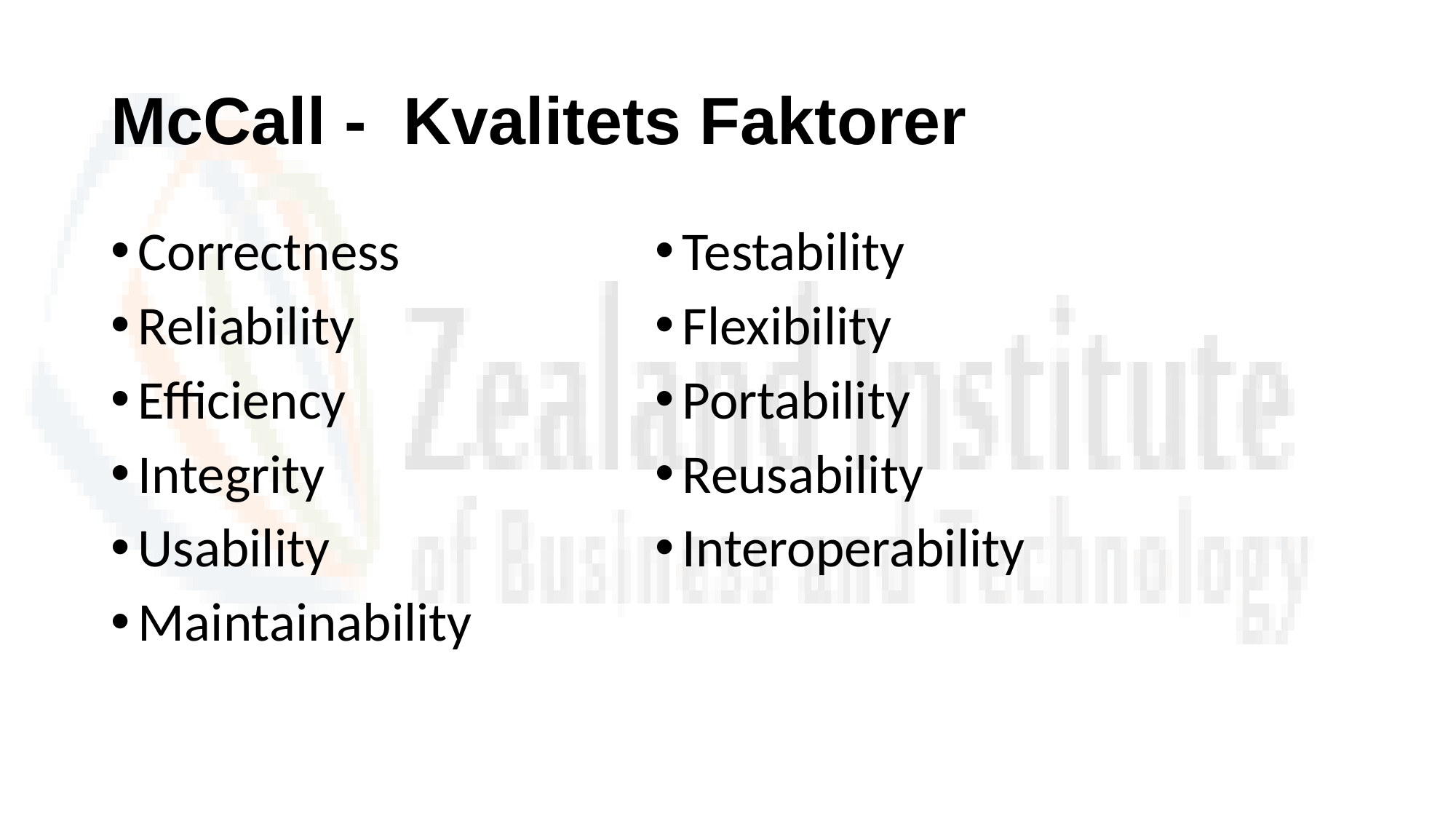

# McCall -  Kvalitets Faktorer
Correctness
Reliability
Efficiency
Integrity
Usability
Maintainability

Testability
Flexibility
Portability
Reusability
Interoperability